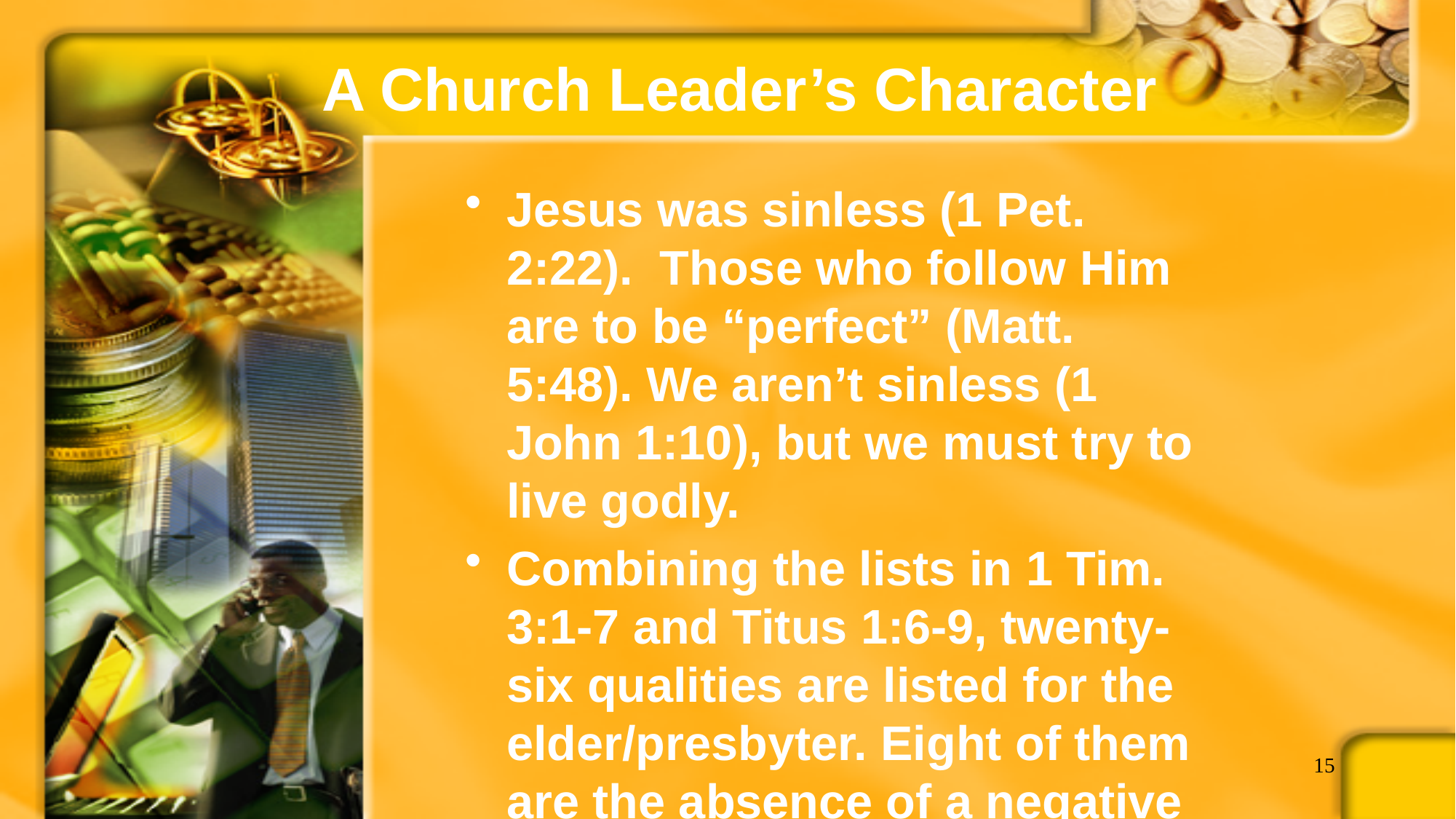

# A Church Leader’s Character
Jesus was sinless (1 Pet. 2:22).  Those who follow Him are to be “perfect” (Matt. 5:48). We aren’t sinless (1 John 1:10), but we must try to live godly.
Combining the lists in 1 Tim. 3:1-7 and Titus 1:6-9, twenty-six qualities are listed for the elder/presbyter. Eight of them are the absence of a negative quality and five concern his family.
15